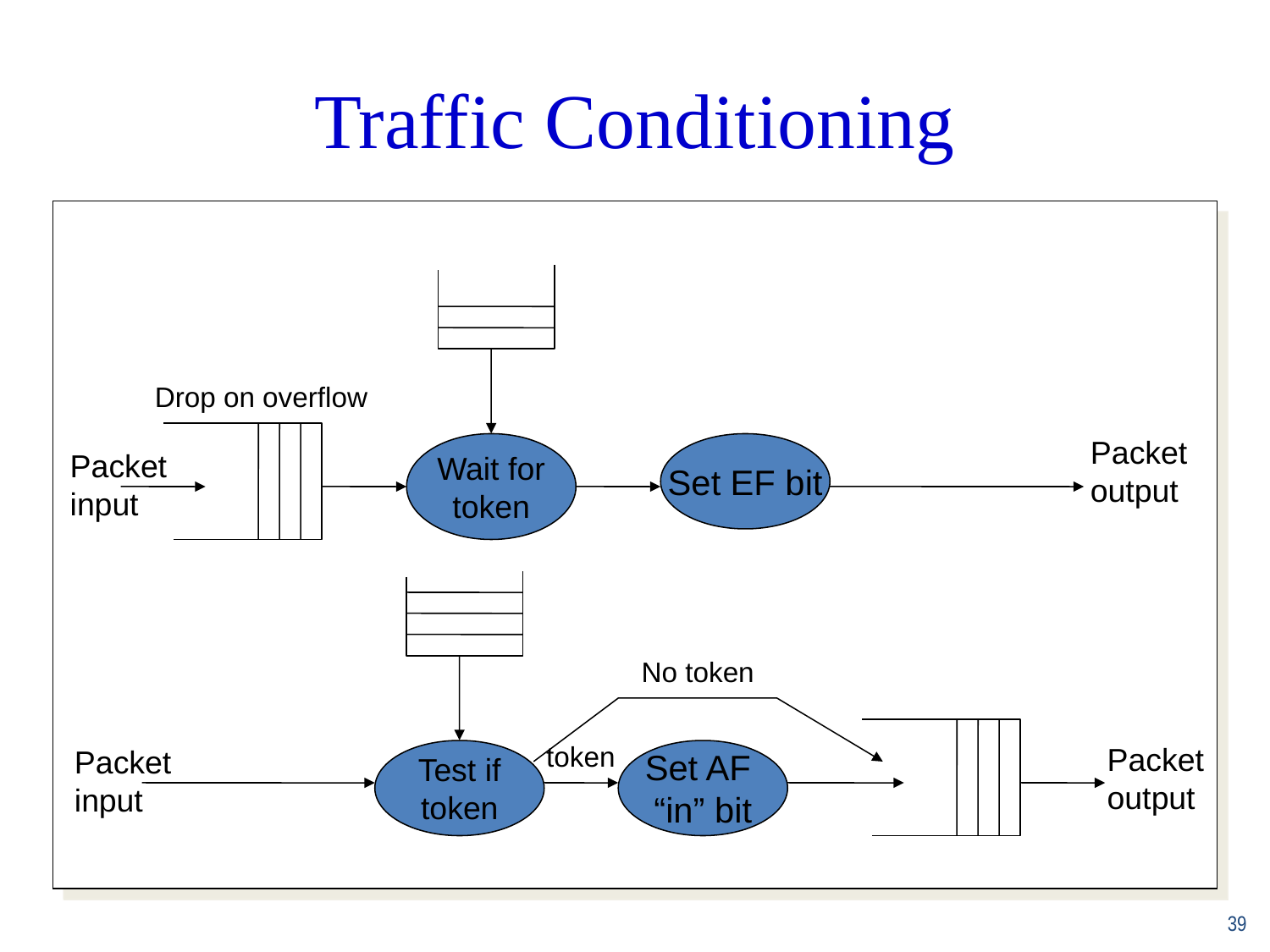

Traffic Conditioning

Drop on overflow

Packet
output
Wait for
token
Set EF bit
Packet
input

No token

token
Packet
output
Packet
input
Test if
token
Set AF
“in” bit

39